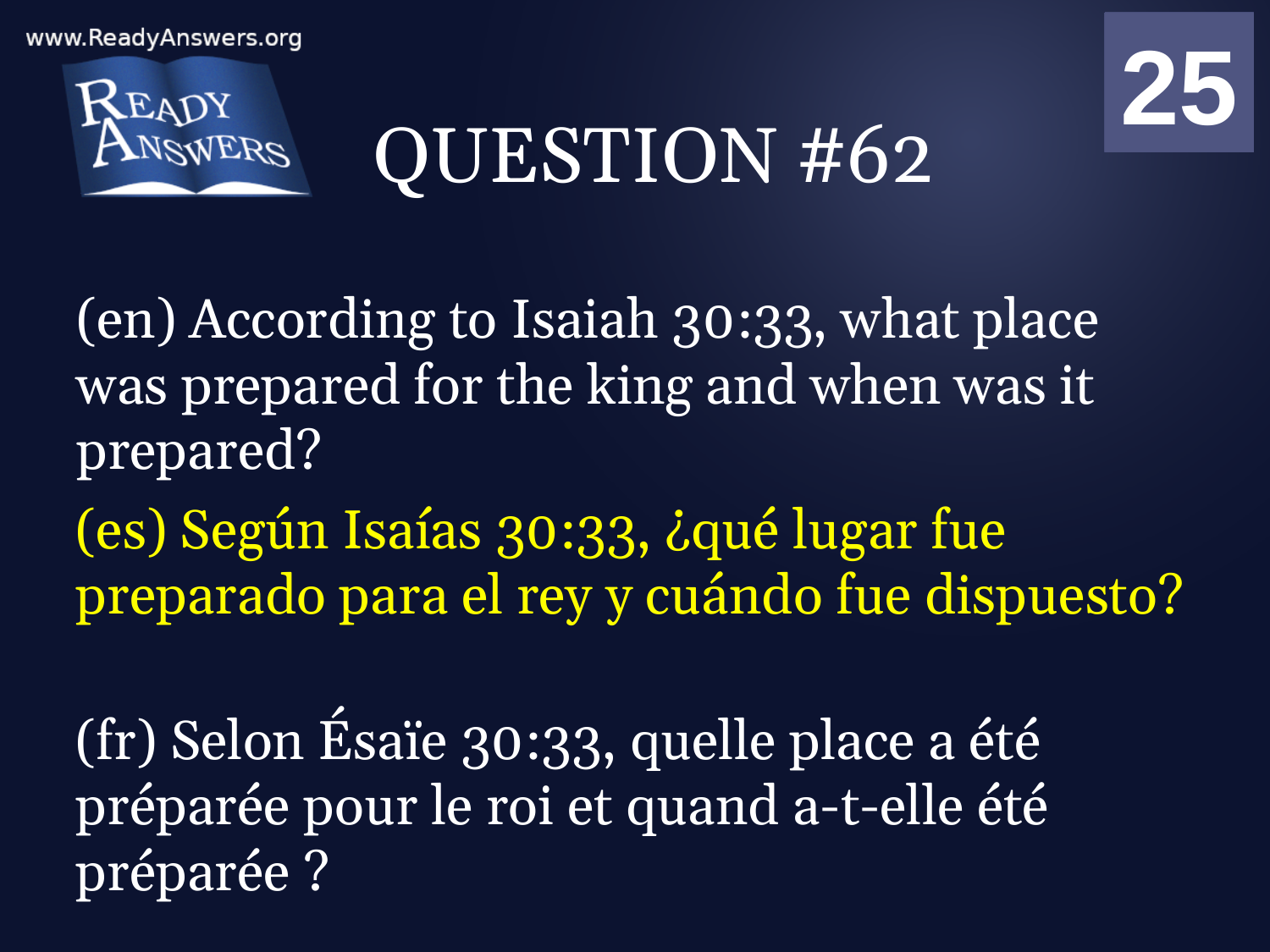

01
02
03
04
05
06
07
08
09
10
11
12
13
14
15
16
17
18
19
20
21
22
23
24
25
00
# QUESTION #62
(en) According to Isaiah 30:33, what place was prepared for the king and when was it prepared?
(es) Según Isaías 30:33, ¿qué lugar fue preparado para el rey y cuándo fue dispuesto?
(fr) Selon Ésaïe 30:33, quelle place a été préparée pour le roi et quand a-t-elle été préparée ?